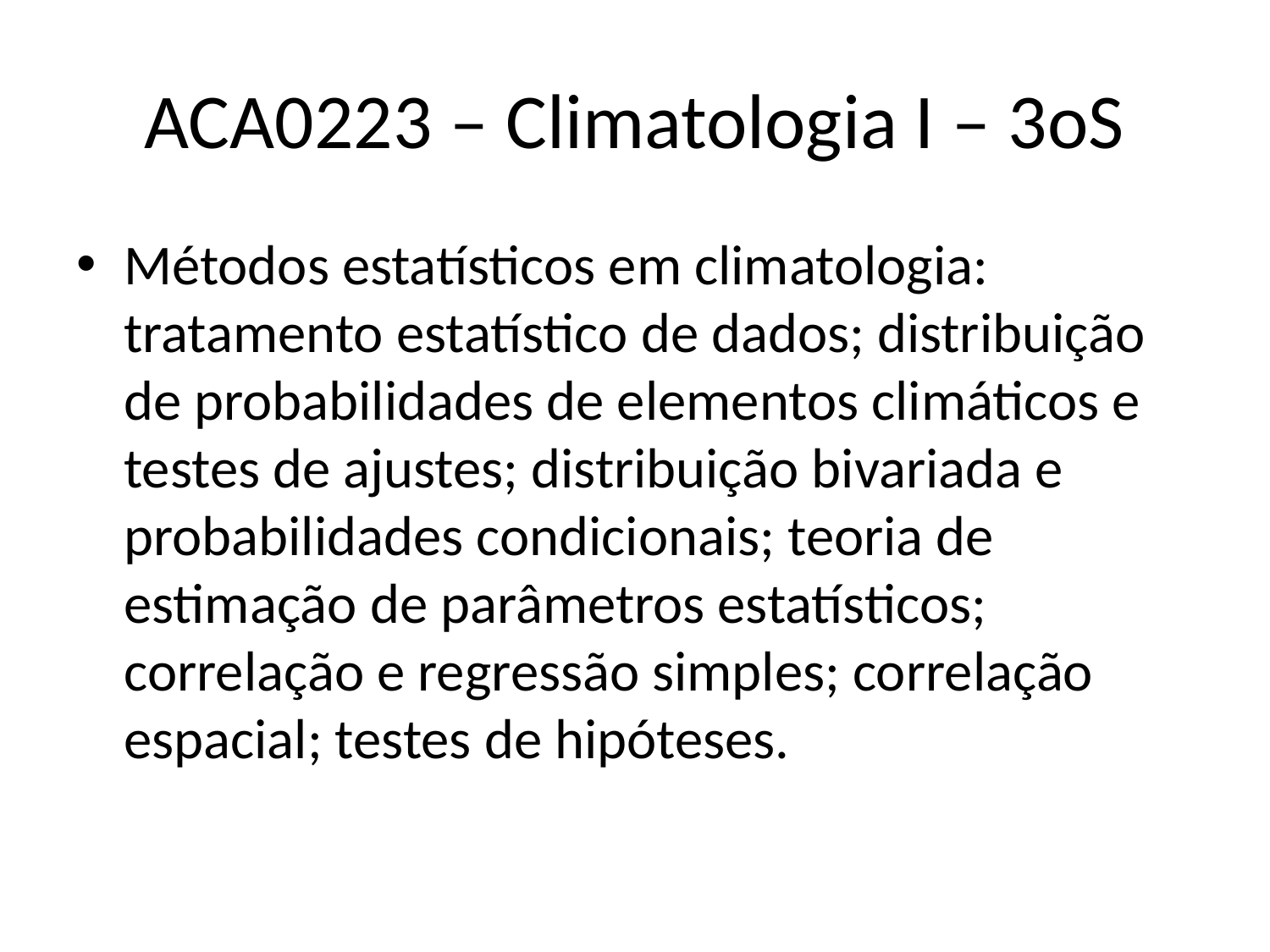

# ACA0223 – Climatologia I – 3oS
Métodos estatísticos em climatologia: tratamento estatístico de dados; distribuição de probabilidades de elementos climáticos e testes de ajustes; distribuição bivariada e probabilidades condicionais; teoria de estimação de parâmetros estatísticos; correlação e regressão simples; correlação espacial; testes de hipóteses.